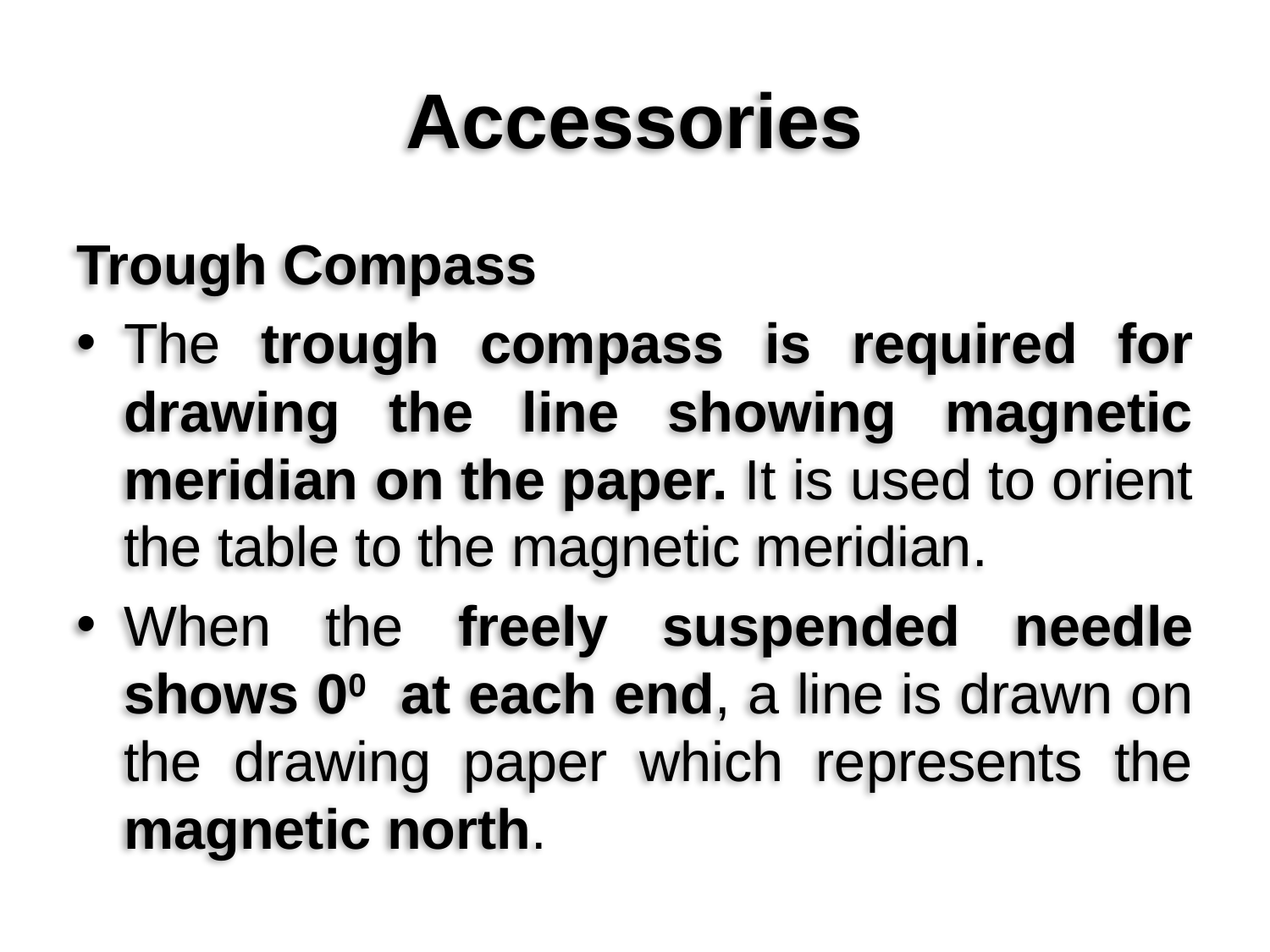

# Accessories
Trough Compass
The trough compass is required for drawing the line showing magnetic meridian on the paper. It is used to orient the table to the magnetic meridian.
When the freely suspended needle shows 00  at each end, a line is drawn on the drawing paper which represents the magnetic north.